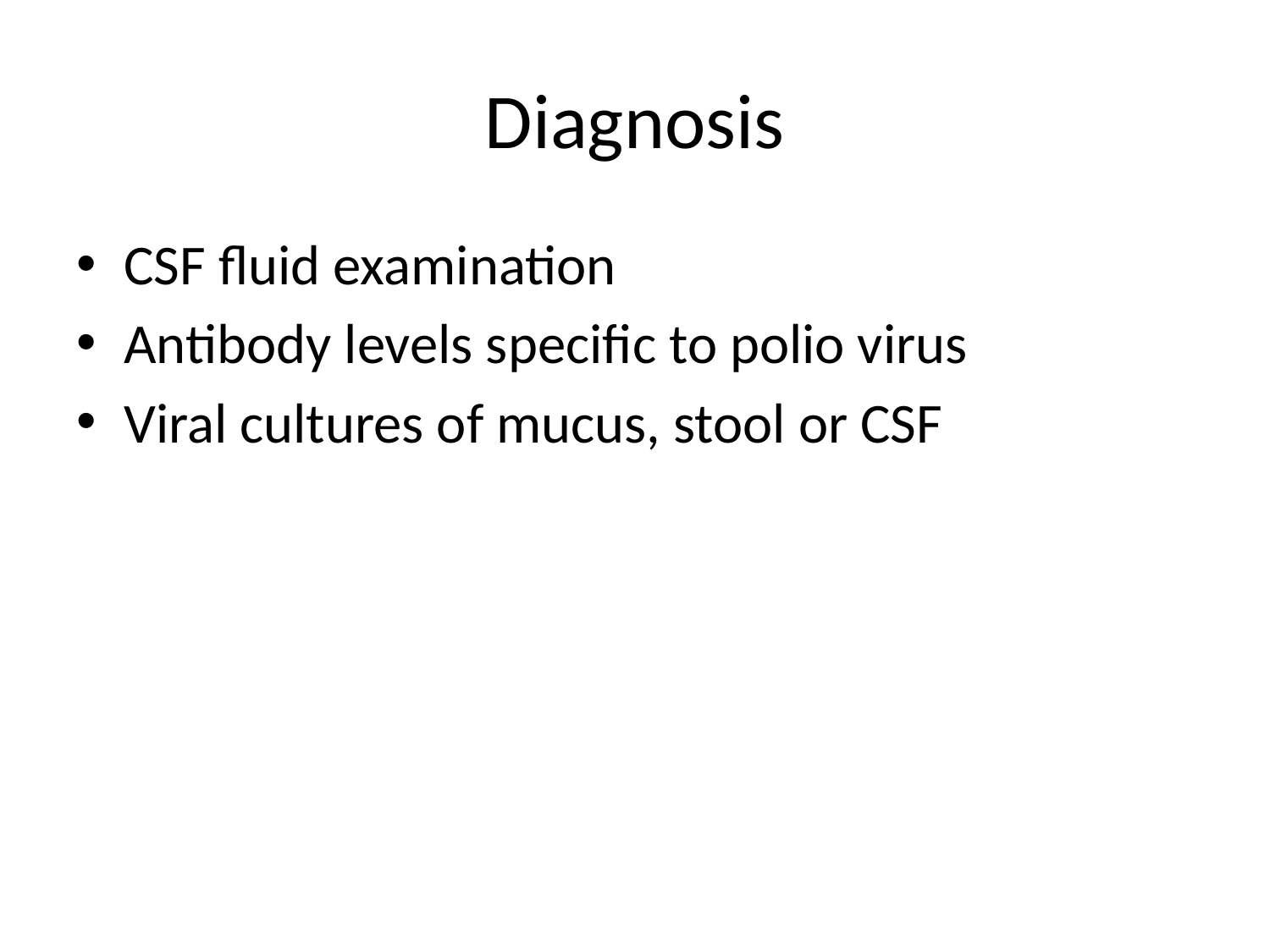

# Diagnosis
CSF fluid examination
Antibody levels specific to polio virus
Viral cultures of mucus, stool or CSF